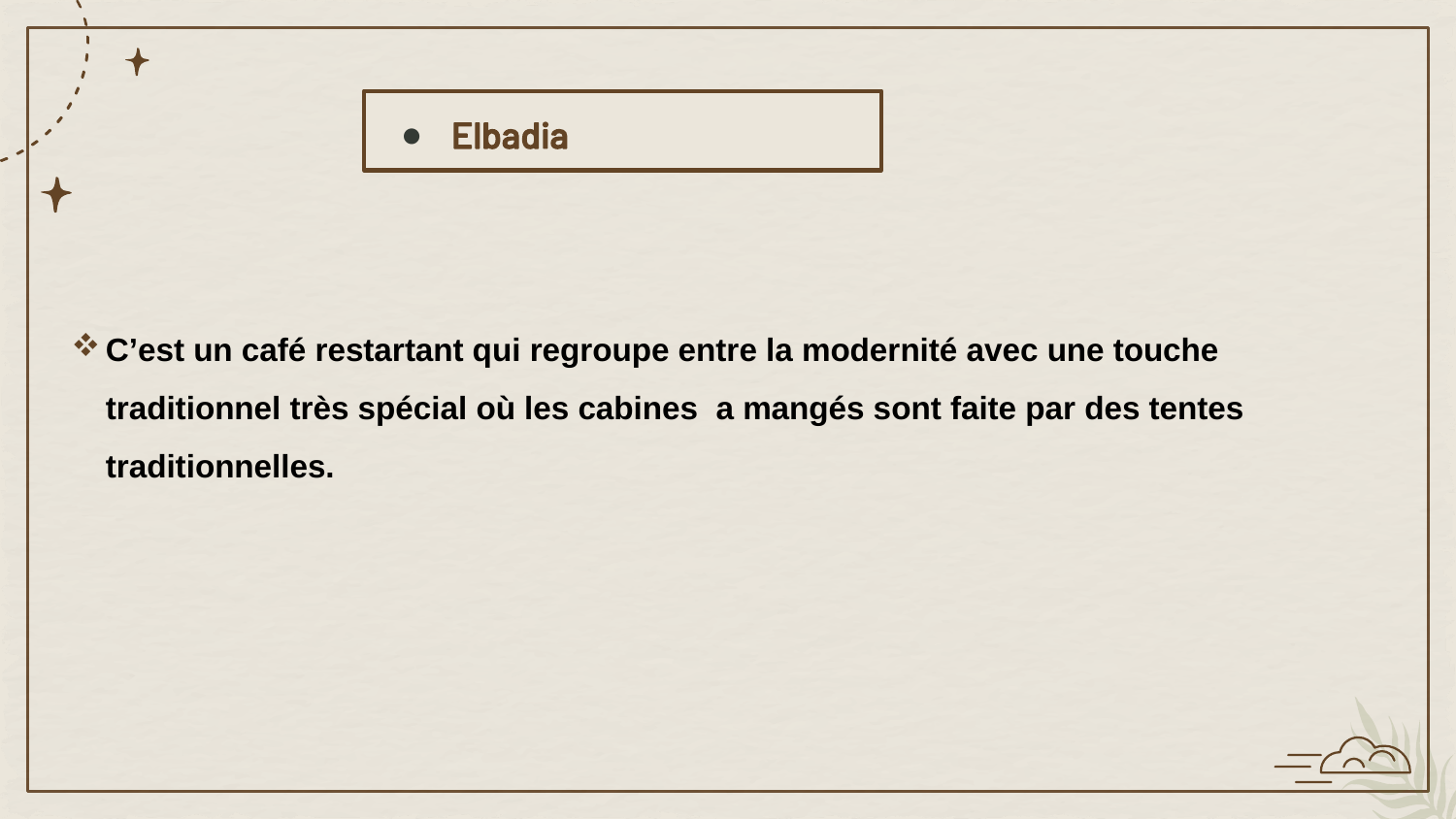

Elbadia
C’est un café restartant qui regroupe entre la modernité avec une touche traditionnel très spécial où les cabines  a mangés sont faite par des tentes traditionnelles.